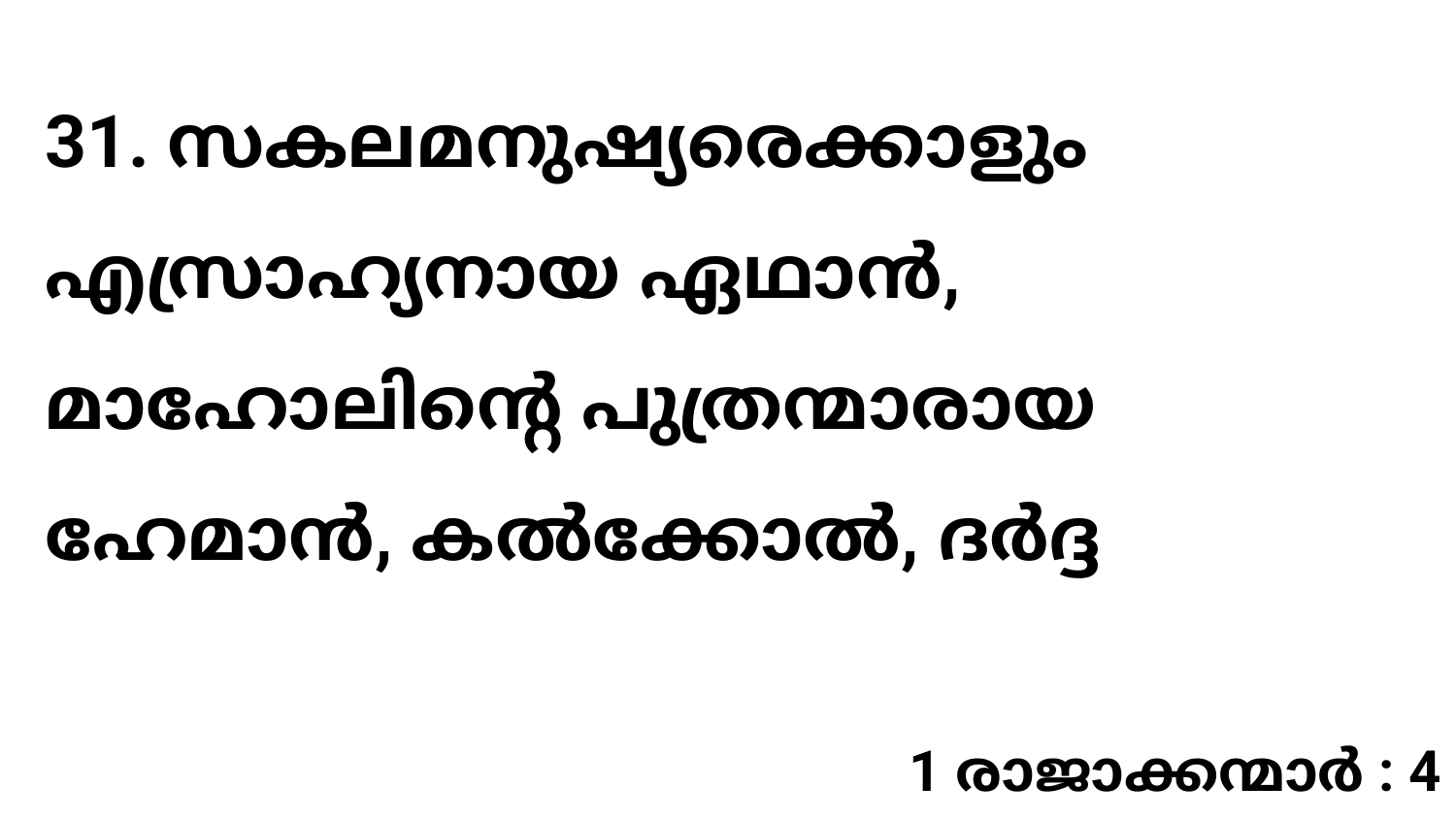

31. സകലമനുഷ്യരെക്കാളും എസ്രാഹ്യനായ ഏഥാൻ, മാഹോലിന്റെ പുത്രന്മാരായ ഹേമാൻ, കൽക്കോൽ, ദർദ്ദ
1 രാജാക്കന്മാർ : 4